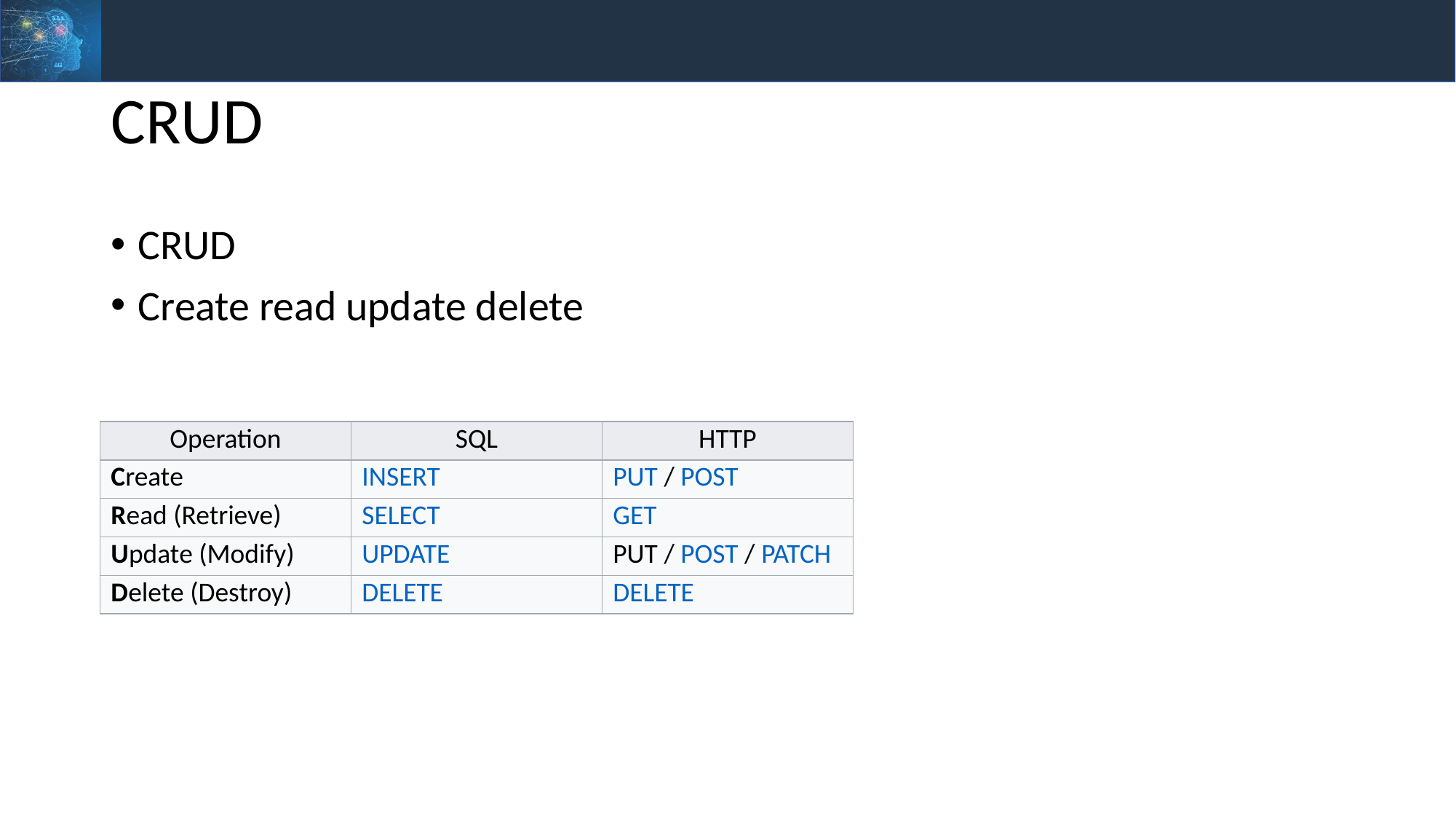

# CRUD
CRUD
Create read update delete

| Operation | SQL | HTTP |
| --- | --- | --- |
| Create | INSERT | PUT / POST |
| Read (Retrieve) | SELECT | GET |
| Update (Modify) | UPDATE | PUT / POST / PATCH |
| Delete (Destroy) | DELETE | DELETE |